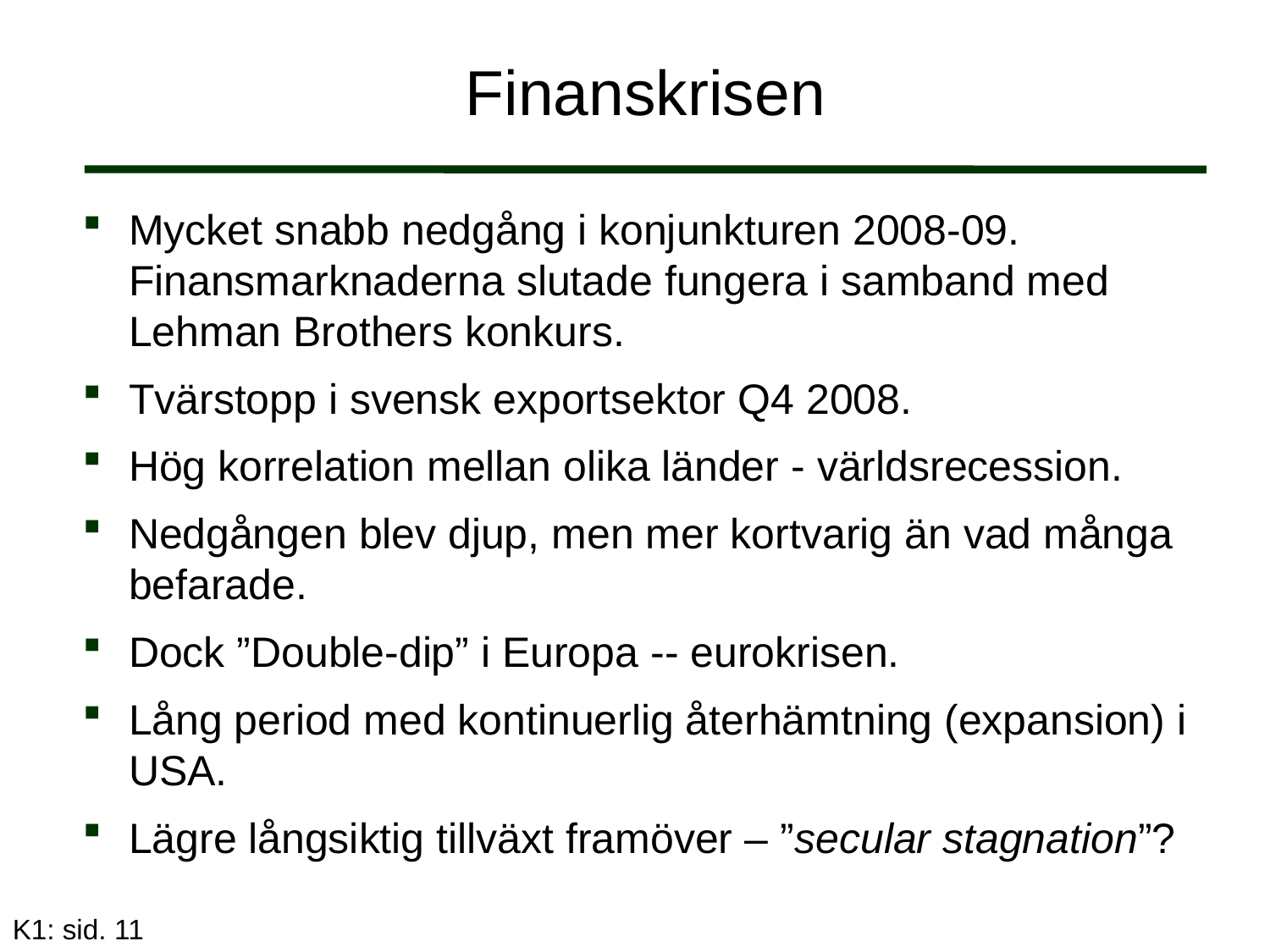

# Finanskrisen
Mycket snabb nedgång i konjunkturen 2008-09. Finansmarknaderna slutade fungera i samband med Lehman Brothers konkurs.
Tvärstopp i svensk exportsektor Q4 2008.
Hög korrelation mellan olika länder - världsrecession.
Nedgången blev djup, men mer kortvarig än vad många befarade.
Dock ”Double-dip” i Europa -- eurokrisen.
Lång period med kontinuerlig återhämtning (expansion) i USA.
Lägre långsiktig tillväxt framöver – ”secular stagnation”?

K1: sid. 11